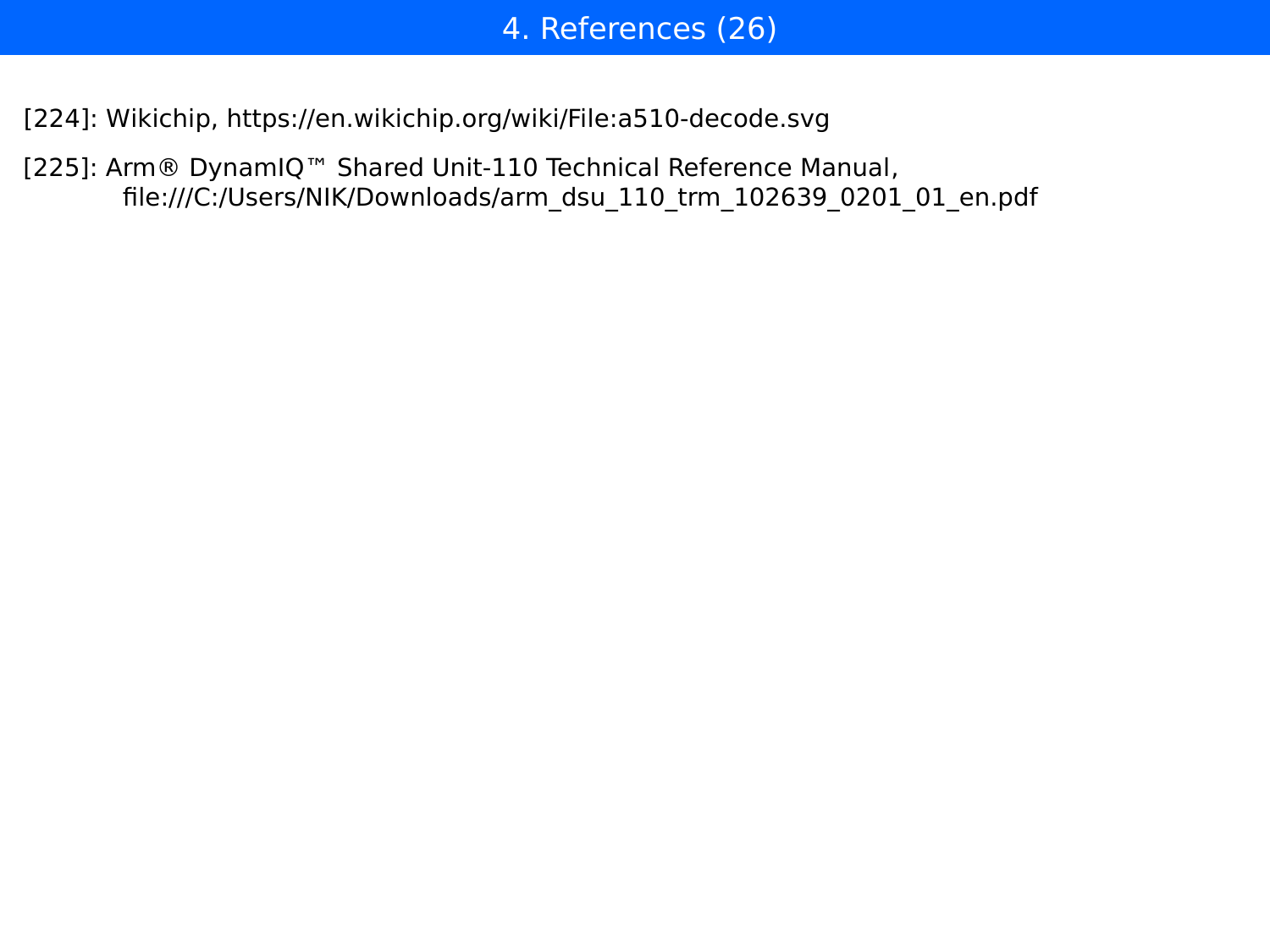

4. References (26)
[224]: Wikichip, https://en.wikichip.org/wiki/File:a510-decode.svg
[225]: Arm® DynamIQ™ Shared Unit-110 Technical Reference Manual, file:///C:/Users/NIK/Downloads/arm_dsu_110_trm_102639_0201_01_en.pdf